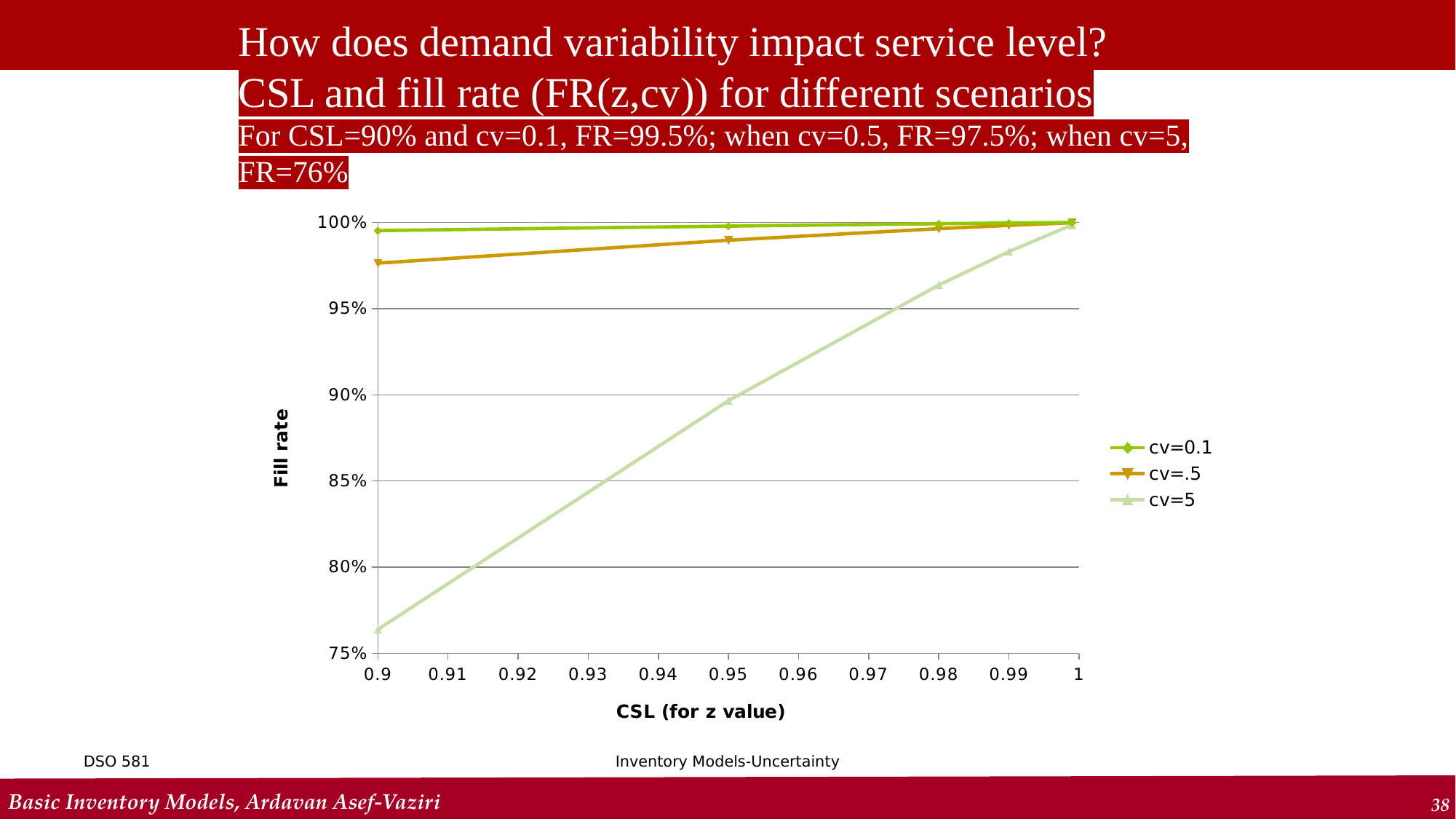

# How does demand variability impact service level? CSL and fill rate (FR(z,cv)) for different scenarios For CSL=90% and cv=0.1, FR=99.5%; when cv=0.5, FR=97.5%; when cv=5, FR=76%

### Chart

| Category |  |  |  |
|---|---|---|---|
DSO 581
Inventory Models-Uncertainty